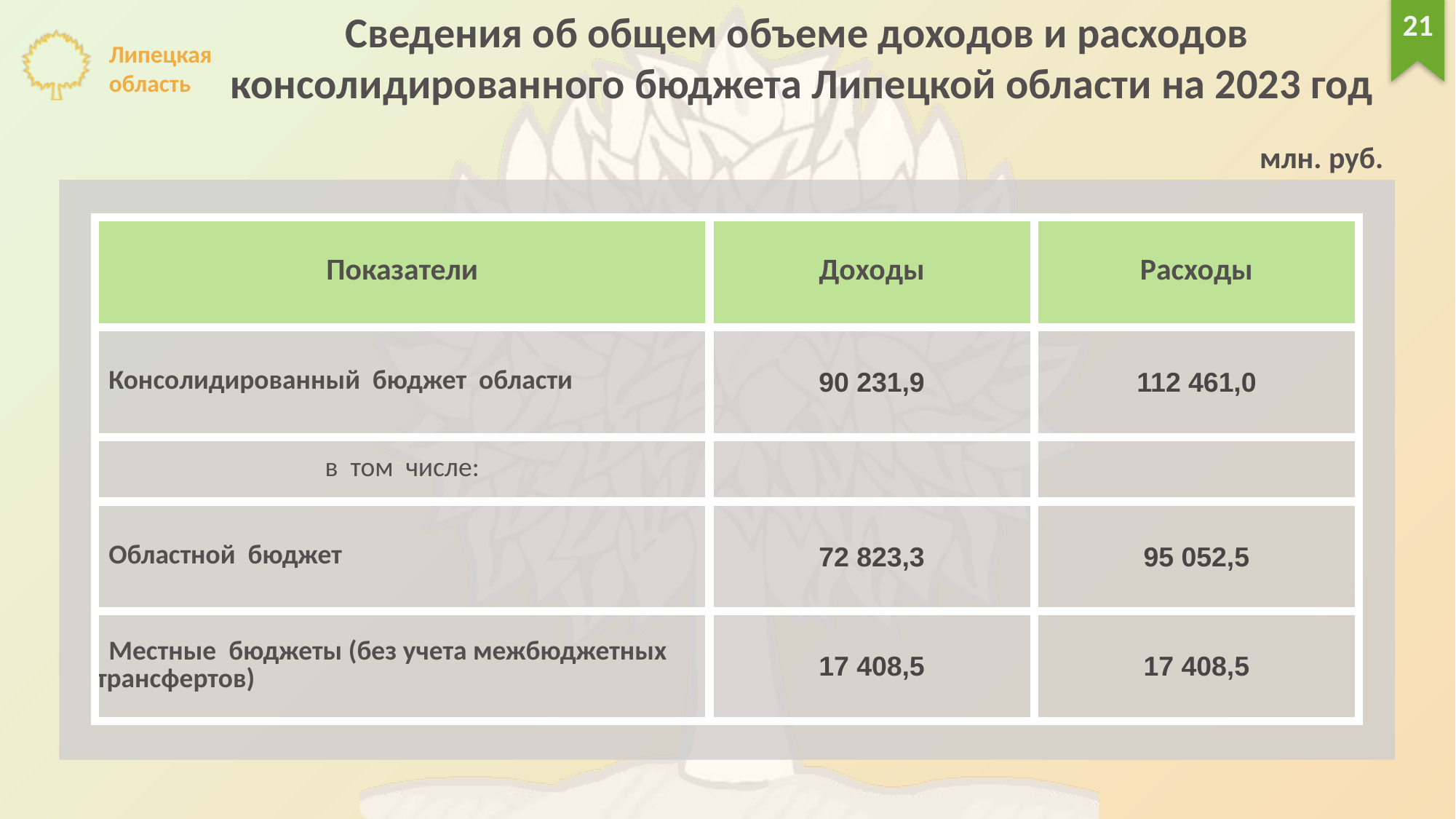

Сведения об общем объеме доходов и расходов
консолидированного бюджета Липецкой области на 2023 год
21
млн. руб.

| Показатели | Доходы | Расходы |
| --- | --- | --- |
| Консолидированный бюджет области | 90 231,9 | 112 461,0 |
| в том числе: |  |  |
| Областной бюджет | 72 823,3 | 95 052,5 |
| Местные бюджеты (без учета межбюджетных трансфертов) | 17 408,5 | 17 408,5 |